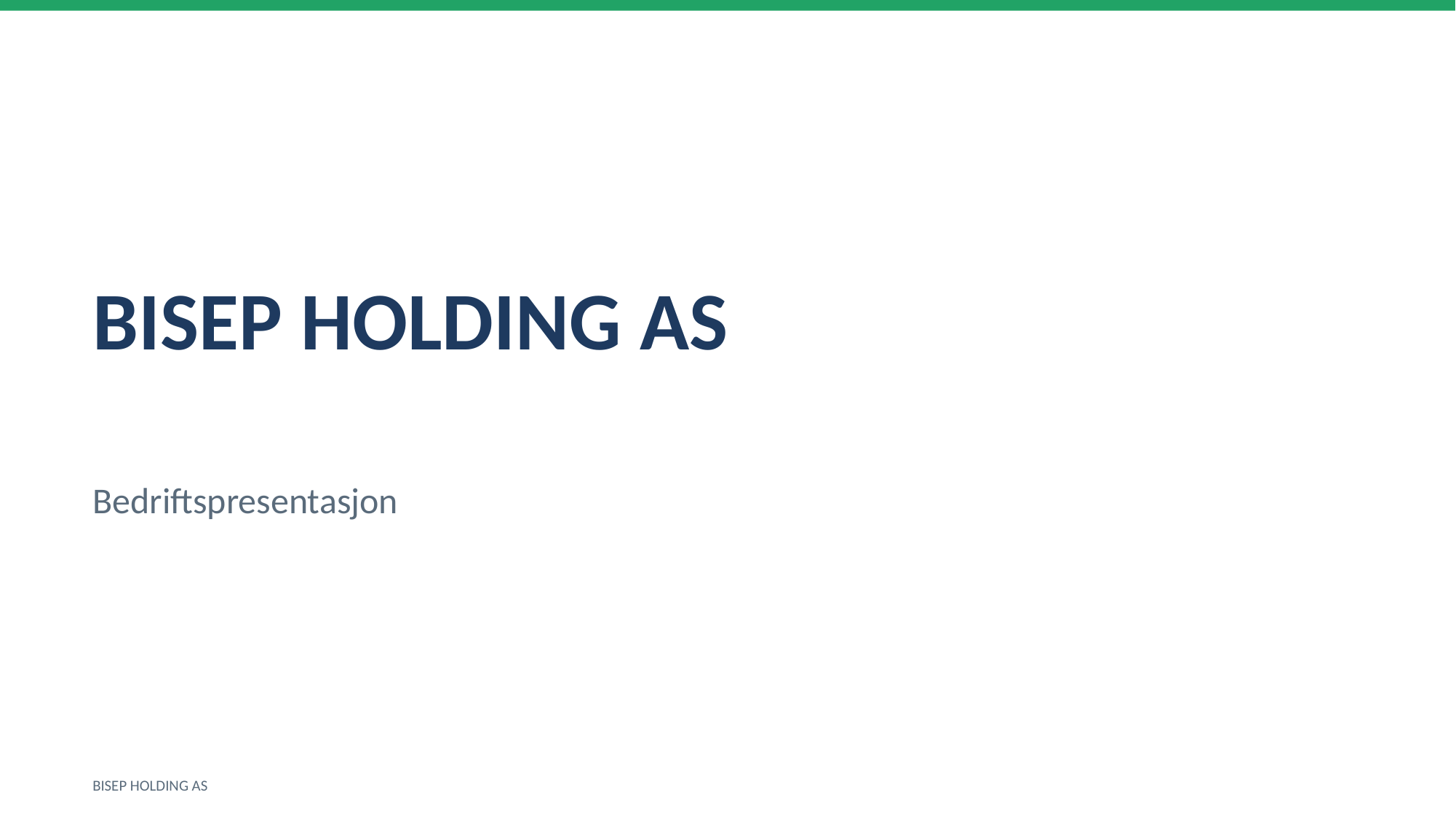

BISEP HOLDING AS
Bedriftspresentasjon
BISEP HOLDING AS